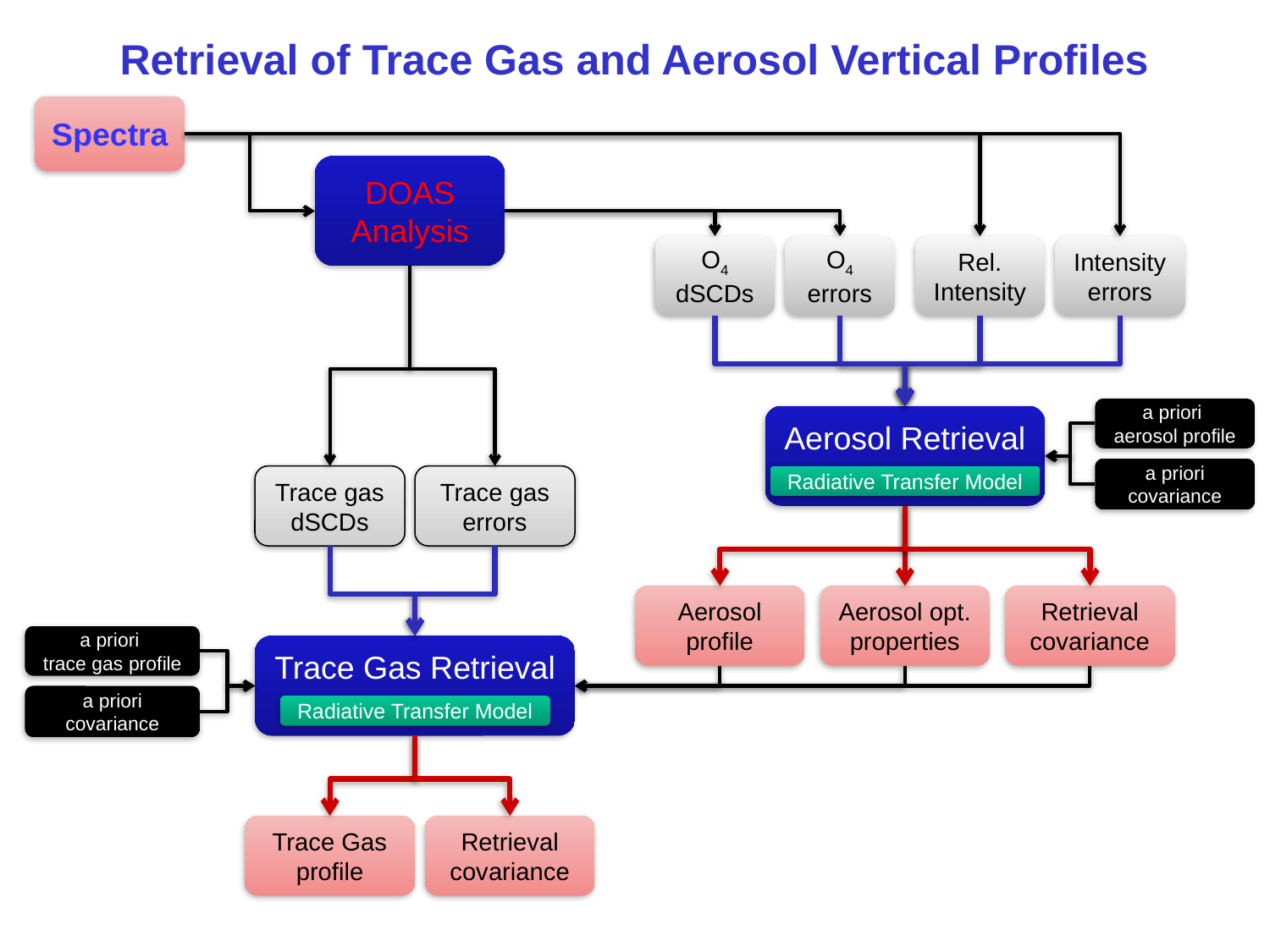

# Retrieval of Trace Gas and Aerosol Vertical Profiles
Spectra
DOAS Analysis
O4 dSCDs
O4 errors
Rel. Intensity
Intensity errors
a priori
aerosol profile
Aerosol Retrieval

a priori covariance
Trace gas dSCDs
Trace gas errors
Radiative Transfer Model
Aerosol profile
Aerosol opt. properties
Retrieval covariance
a priori
trace gas profile
Trace Gas Retrieval

a priori covariance
Radiative Transfer Model
Trace Gas profile
Retrieval covariance